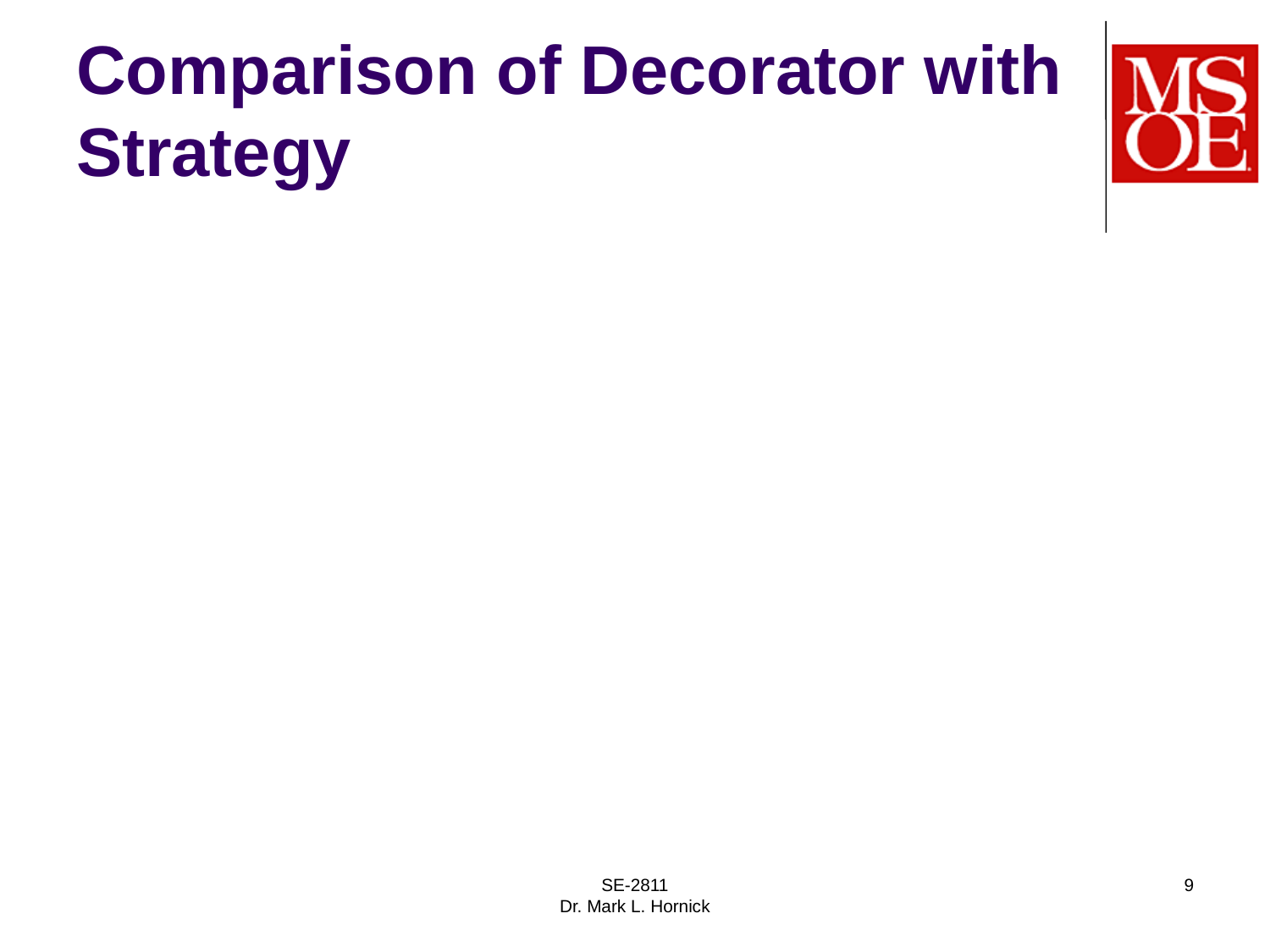

# Comparison of Decorator with Strategy

SE-2811
Dr. Mark L. Hornick
9